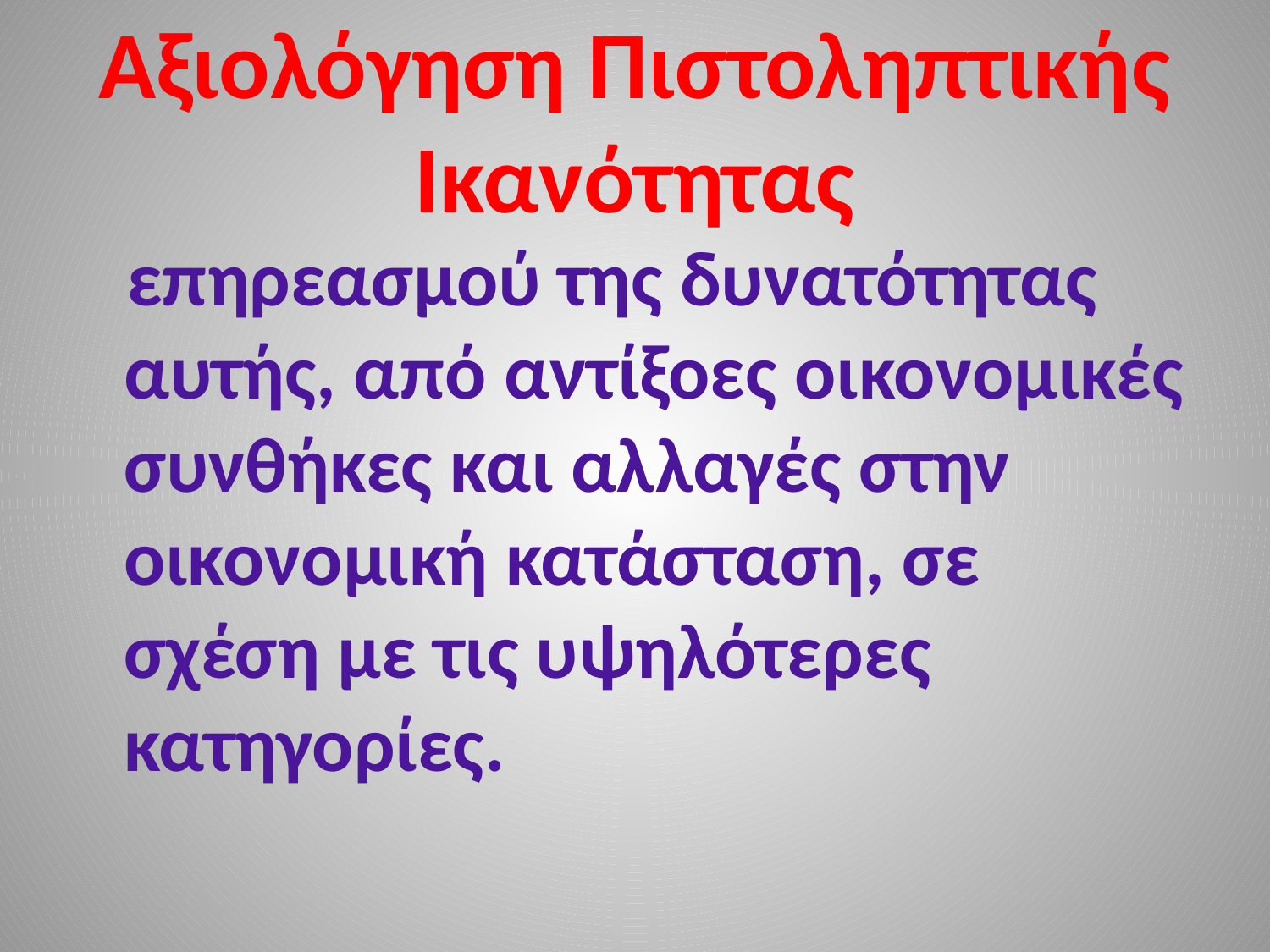

# Αξιολόγηση Πιστοληπτικής Ικανότητας
    επηρεασμού της δυνατότητας αυτής, από αντίξοες οικονομικές συνθήκες και αλλαγές στην οικονομική κατάσταση, σε σχέση με τις υψηλότερες κατηγορίες.